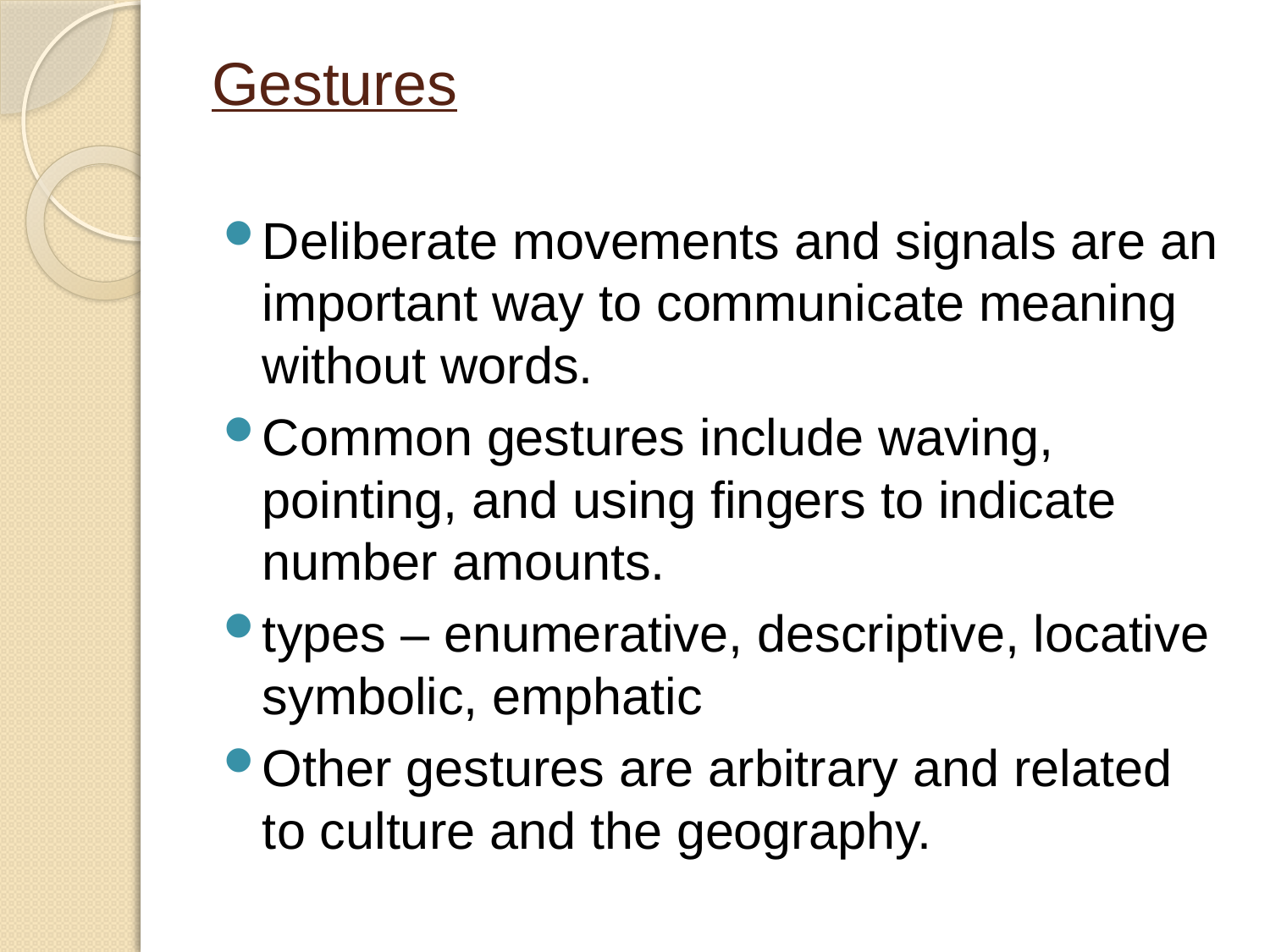

# Gestures
Deliberate movements and signals are an important way to communicate meaning without words.
Common gestures include waving, pointing, and using fingers to indicate number amounts.
types – enumerative, descriptive, locative symbolic, emphatic
Other gestures are arbitrary and related to culture and the geography.